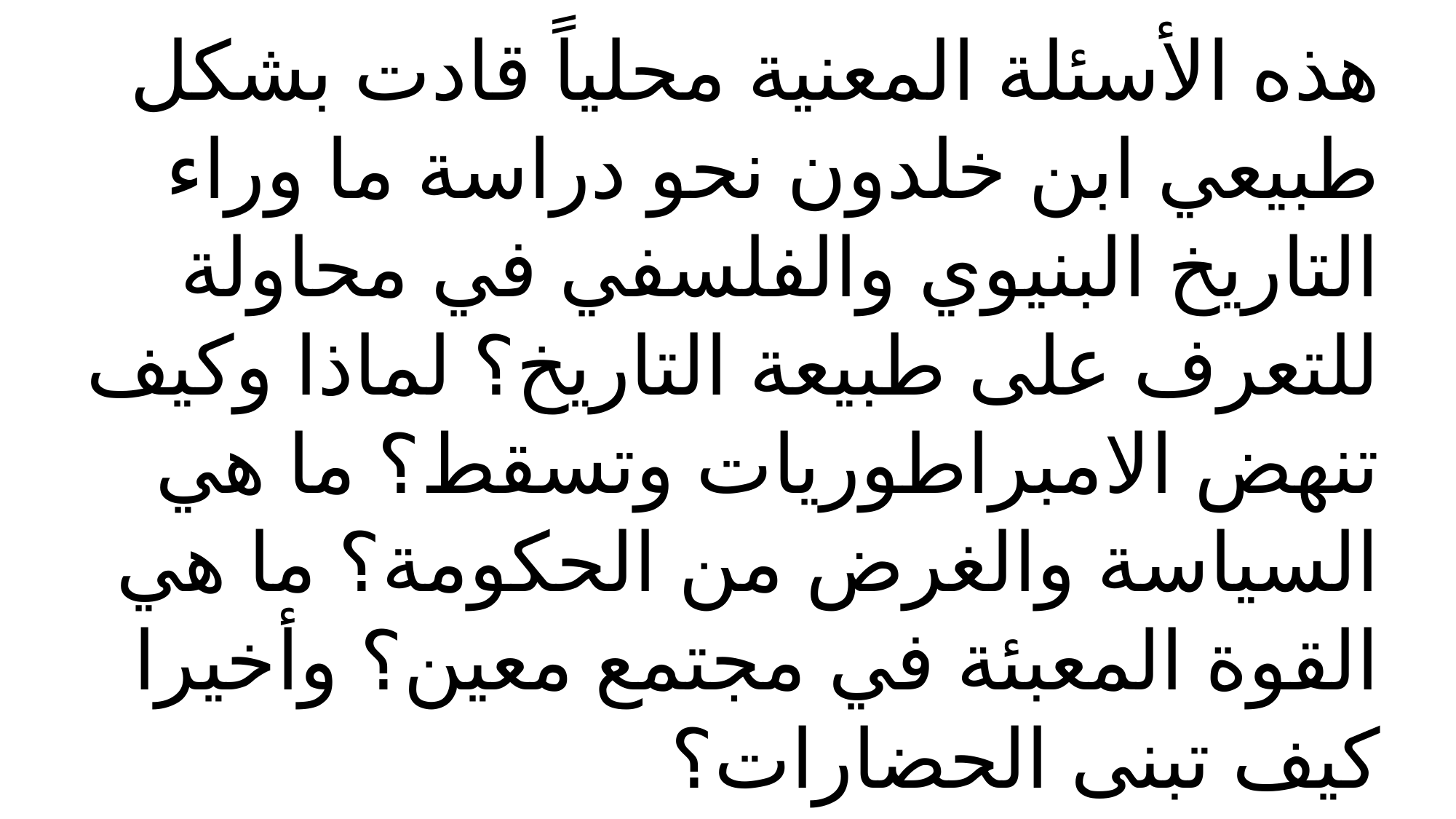

هذه الأسئلة المعنية محلياً قادت بشكل طبيعي ابن خلدون نحو دراسة ما وراء التاريخ البنيوي والفلسفي في محاولة للتعرف على طبيعة التاريخ؟ لماذا وكيف تنهض الامبراطوريات وتسقط؟ ما هي السياسة والغرض من الحكومة؟ ما هي القوة المعبئة في مجتمع معين؟ وأخيرا كيف تبنى الحضارات؟